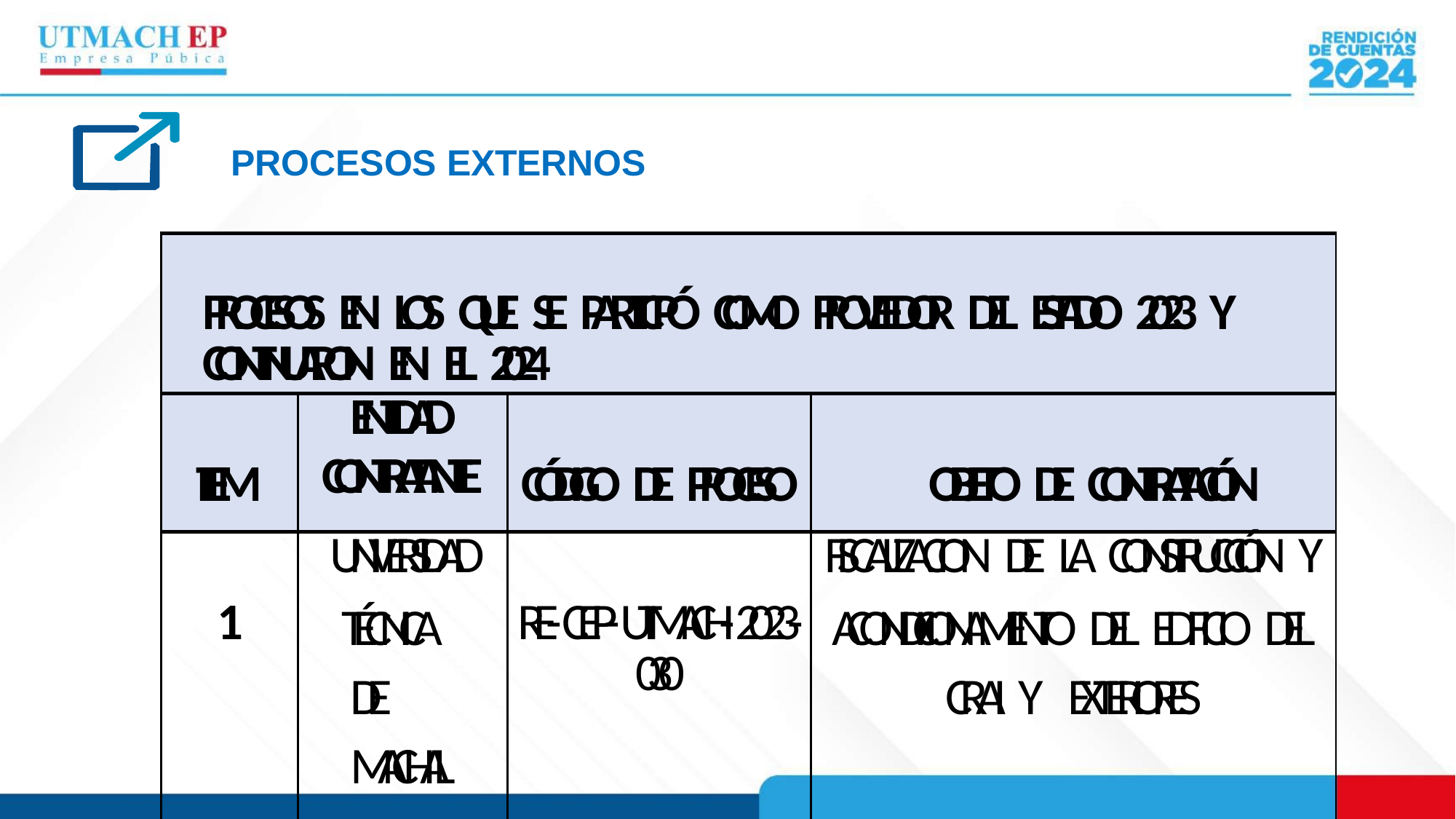

# PROCESOS EXTERNOS

| PROCESOS EN LOS QUE SE PARTICIPÓ COMO PROVEEDOR DEL ESTADO 2023 Y CONTINUARON EN EL 2024 |  |  |  |
| --- | --- | --- | --- |
| ITEM | ENTIDAD CONTRATANTE | CÓDIGO DE PROCESO | OBJETO DE CONTRATACIÓN |
| 1 | UNIVERSIDAD TÉCNICA DE MACHALA | RE-CEP-UTMACH-2023-030 | FISCALIZACION DE LA CONSTRUCCIÓN Y ACONDICIONAMIENTO DEL EDIFICIO DEL CRAI Y EXTERIORES |